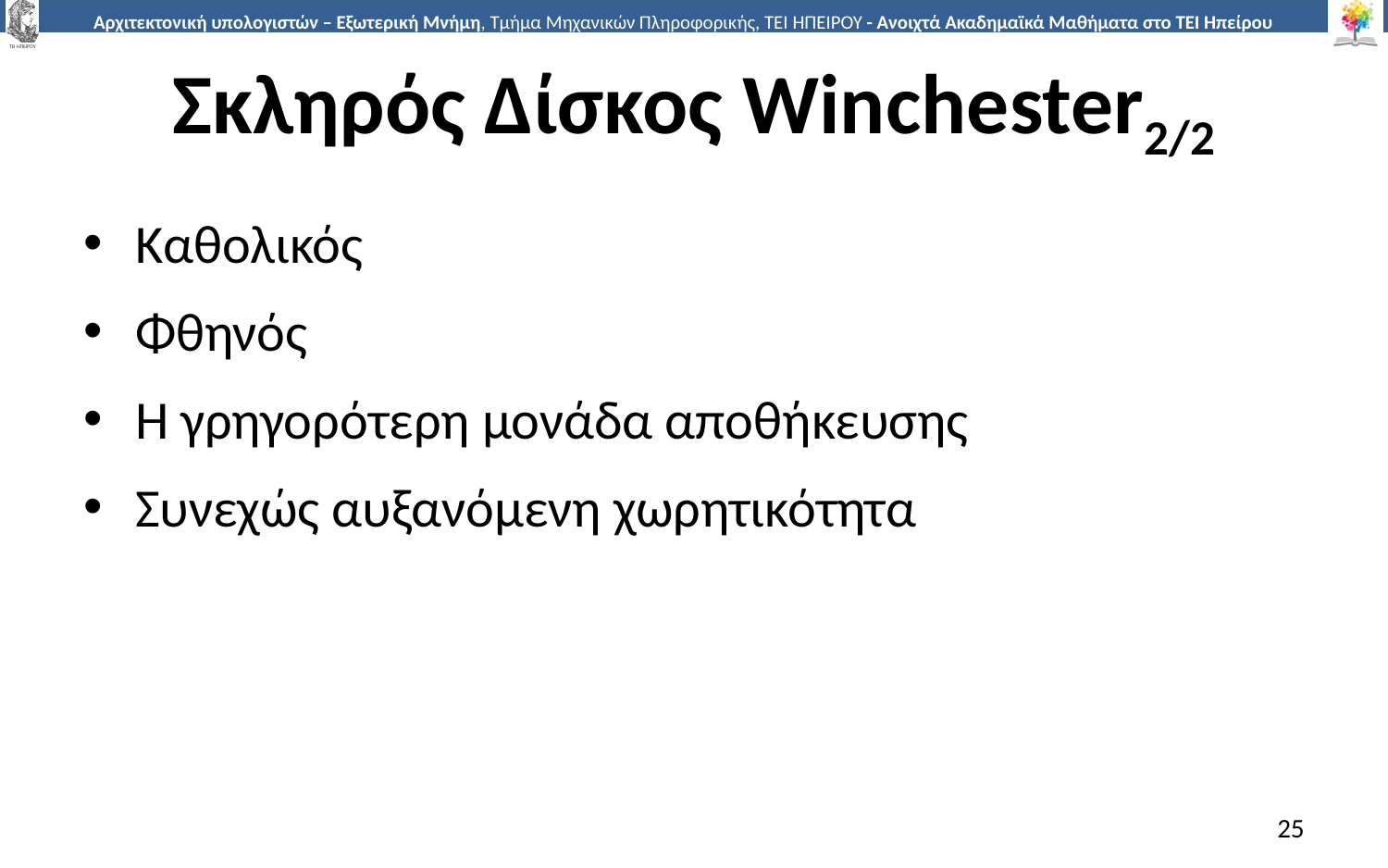

# Σκληρός Δίσκος Winchester2/2
Καθολικός
Φθηνός
Η γρηγορότερη μονάδα αποθήκευσης
Συνεχώς αυξανόμενη χωρητικότητα
25